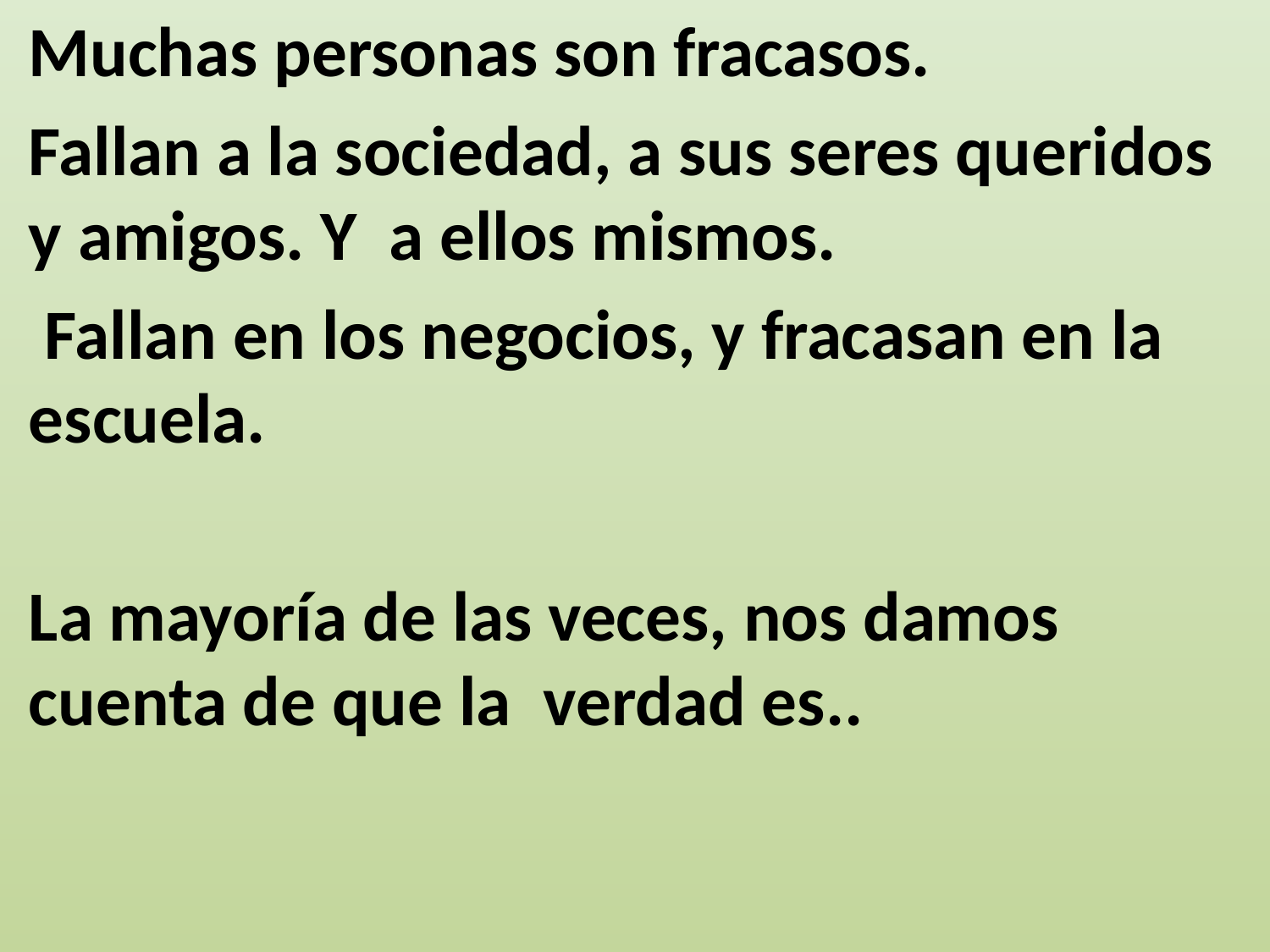

Muchas personas son fracasos.
Fallan a la sociedad, a sus seres queridos y amigos. Y  a ellos mismos.
 Fallan en los negocios, y fracasan en la escuela.

La mayoría de las veces, nos damos cuenta de que la  verdad es..